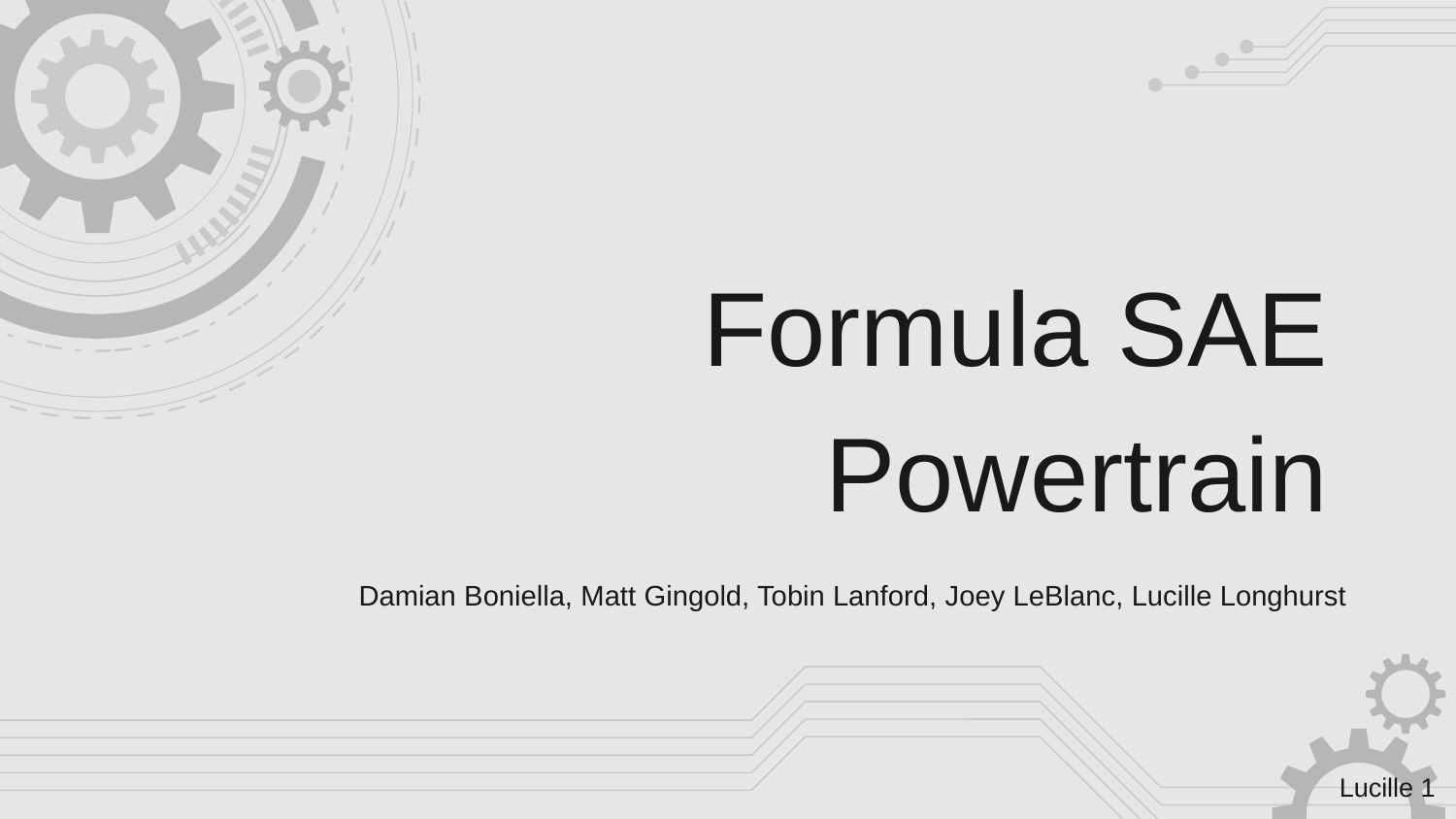

# Formula SAE
Powertrain
Damian Boniella, Matt Gingold, Tobin Lanford, Joey LeBlanc, Lucille Longhurst
 Lucille 1